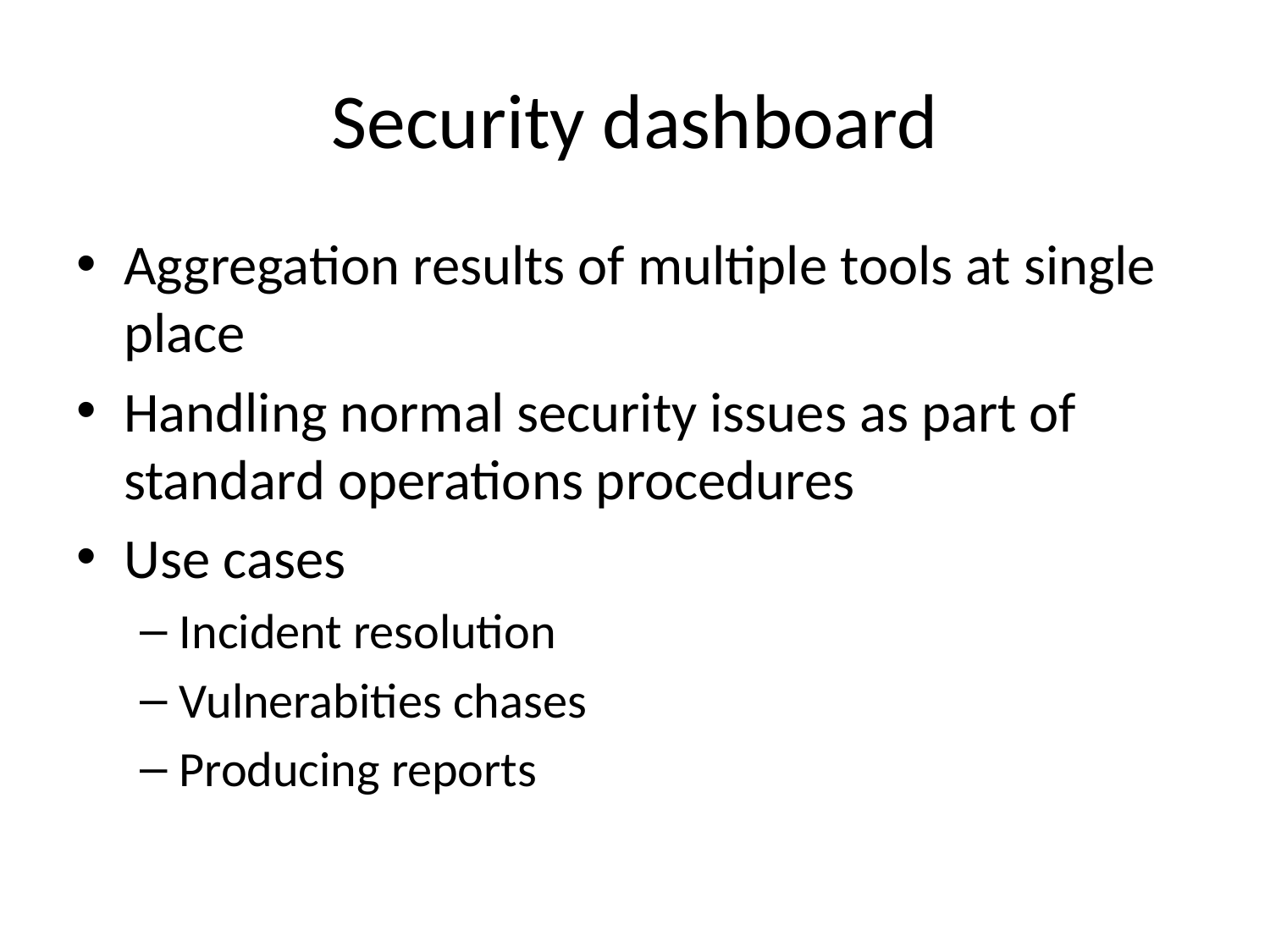

# Security dashboard
Aggregation results of multiple tools at single place
Handling normal security issues as part of standard operations procedures
Use cases
Incident resolution
Vulnerabities chases
Producing reports